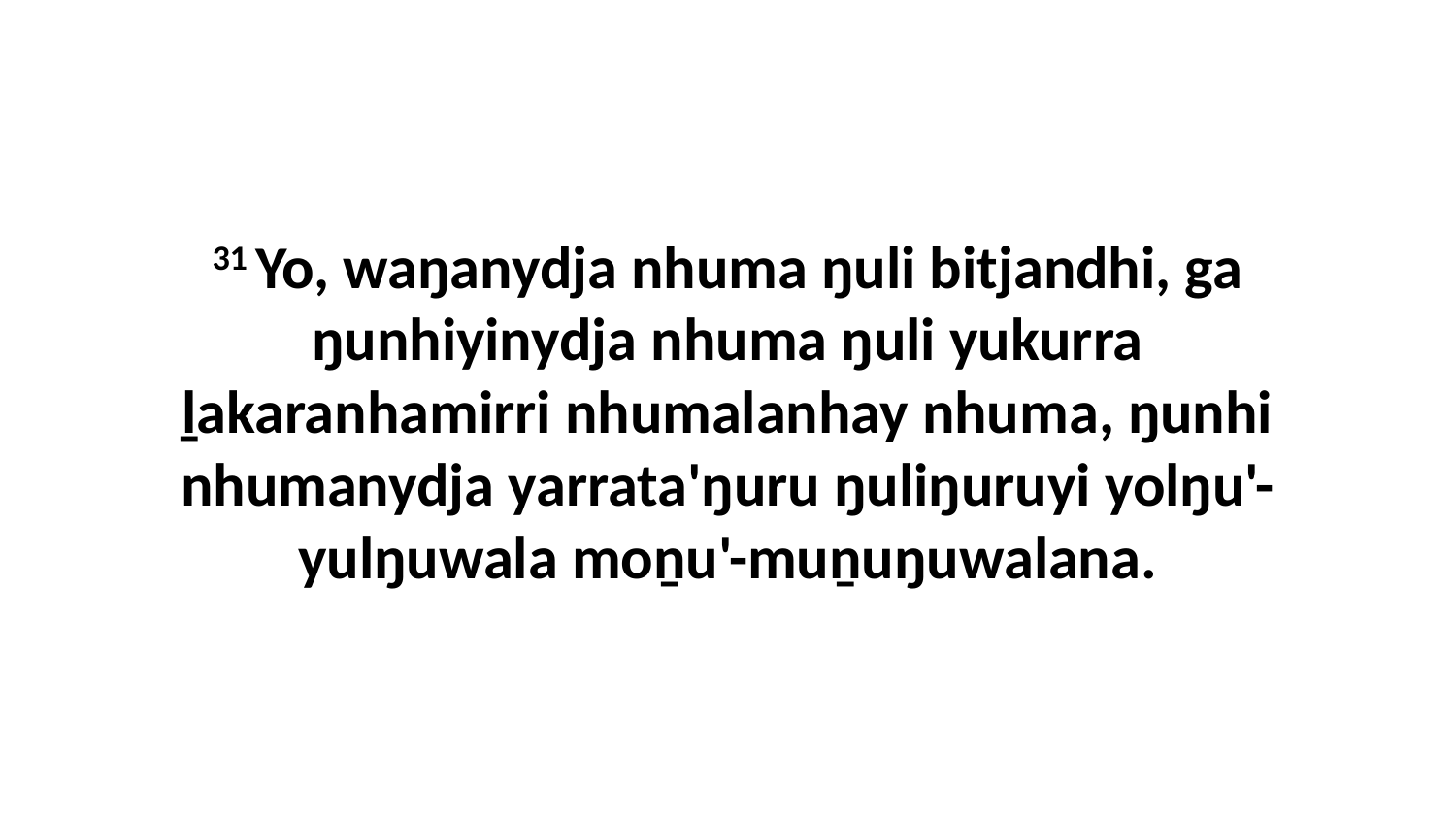

31 Yo, waŋanydja nhuma ŋuli bitjandhi, ga ŋunhiyinydja nhuma ŋuli yukurra ḻakaranhamirri nhumalanhay nhuma, ŋunhi nhumanydja yarrata'ŋuru ŋuliŋuruyi yolŋu'-yulŋuwala moṉu'-muṉuŋuwalana.